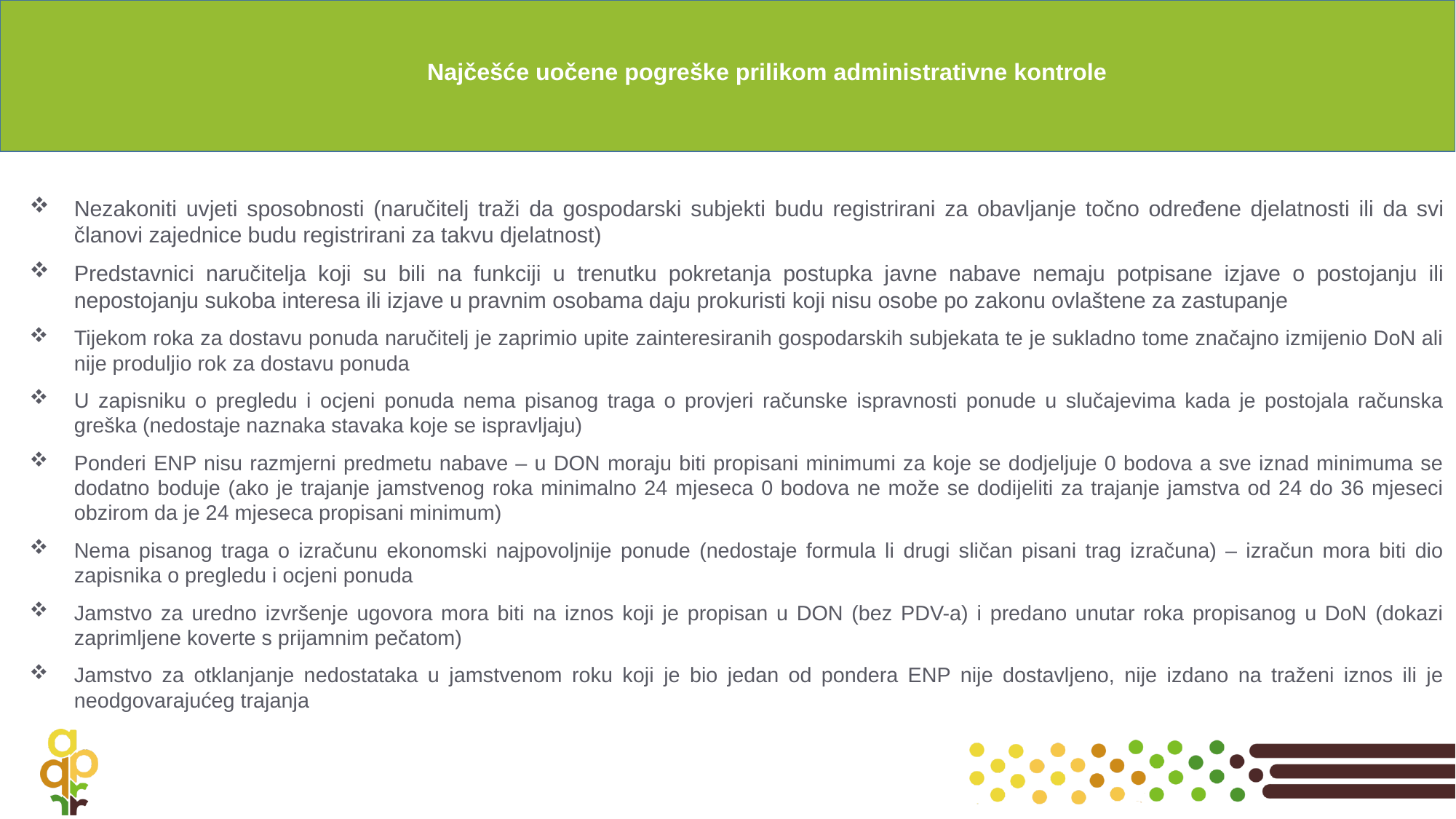

# Najčešće uočene pogreške prilikom administrativne kontrole

Nezakoniti uvjeti sposobnosti (naručitelj traži da gospodarski subjekti budu registrirani za obavljanje točno određene djelatnosti ili da svi članovi zajednice budu registrirani za takvu djelatnost)
Predstavnici naručitelja koji su bili na funkciji u trenutku pokretanja postupka javne nabave nemaju potpisane izjave o postojanju ili nepostojanju sukoba interesa ili izjave u pravnim osobama daju prokuristi koji nisu osobe po zakonu ovlaštene za zastupanje
Tijekom roka za dostavu ponuda naručitelj je zaprimio upite zainteresiranih gospodarskih subjekata te je sukladno tome značajno izmijenio DoN ali nije produljio rok za dostavu ponuda
U zapisniku o pregledu i ocjeni ponuda nema pisanog traga o provjeri računske ispravnosti ponude u slučajevima kada je postojala računska greška (nedostaje naznaka stavaka koje se ispravljaju)
Ponderi ENP nisu razmjerni predmetu nabave – u DON moraju biti propisani minimumi za koje se dodjeljuje 0 bodova a sve iznad minimuma se dodatno boduje (ako je trajanje jamstvenog roka minimalno 24 mjeseca 0 bodova ne može se dodijeliti za trajanje jamstva od 24 do 36 mjeseci obzirom da je 24 mjeseca propisani minimum)
Nema pisanog traga o izračunu ekonomski najpovoljnije ponude (nedostaje formula li drugi sličan pisani trag izračuna) – izračun mora biti dio zapisnika o pregledu i ocjeni ponuda
Jamstvo za uredno izvršenje ugovora mora biti na iznos koji je propisan u DON (bez PDV-a) i predano unutar roka propisanog u DoN (dokazi zaprimljene koverte s prijamnim pečatom)
Jamstvo za otklanjanje nedostataka u jamstvenom roku koji je bio jedan od pondera ENP nije dostavljeno, nije izdano na traženi iznos ili je neodgovarajućeg trajanja